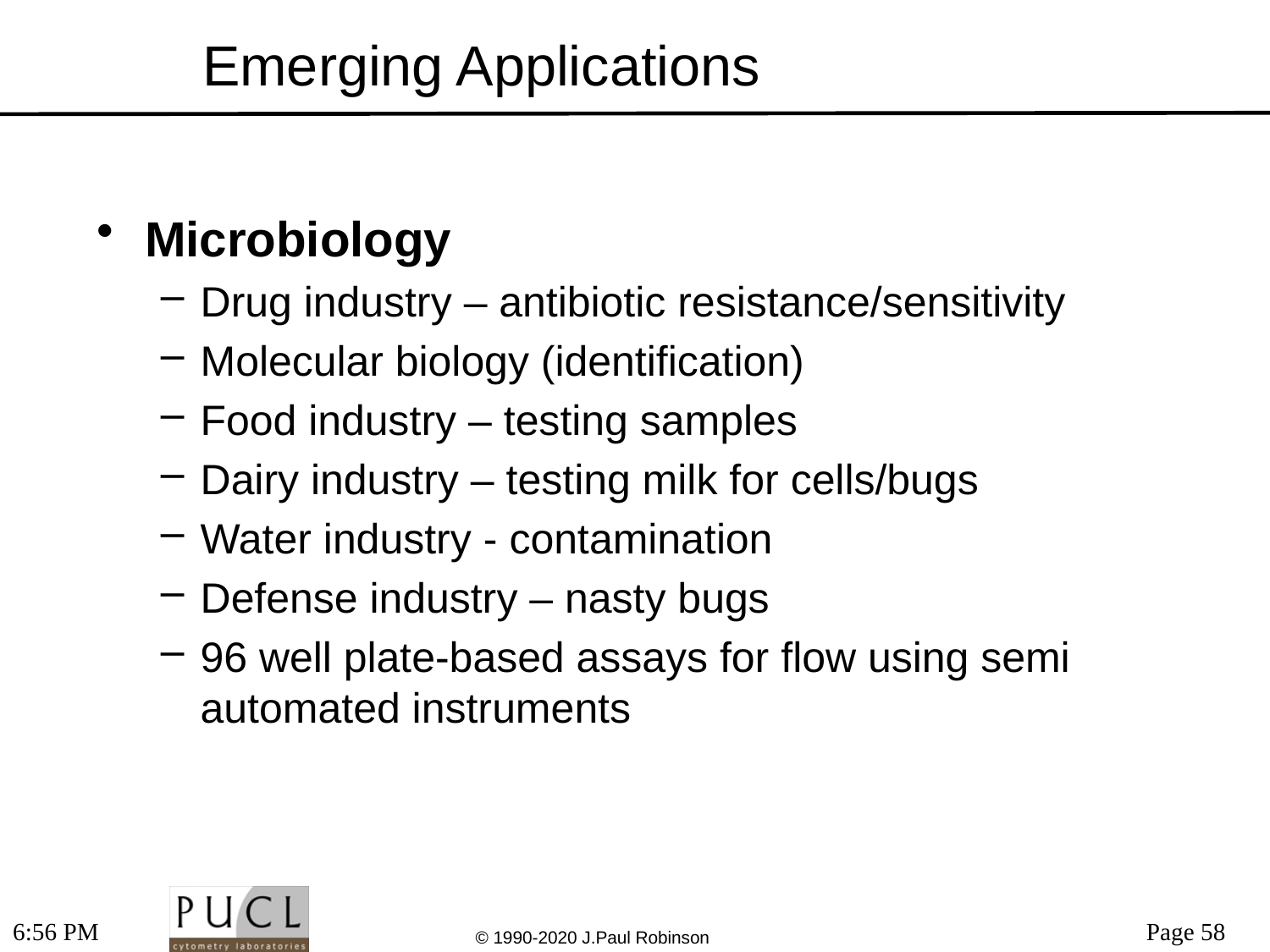

# Emerging Applications
Microbiology
Drug industry – antibiotic resistance/sensitivity
Molecular biology (identification)
Food industry – testing samples
Dairy industry – testing milk for cells/bugs
Water industry - contamination
Defense industry – nasty bugs
96 well plate-based assays for flow using semi automated instruments
6:56 PM
© 1990-2020 J.Paul Robinson